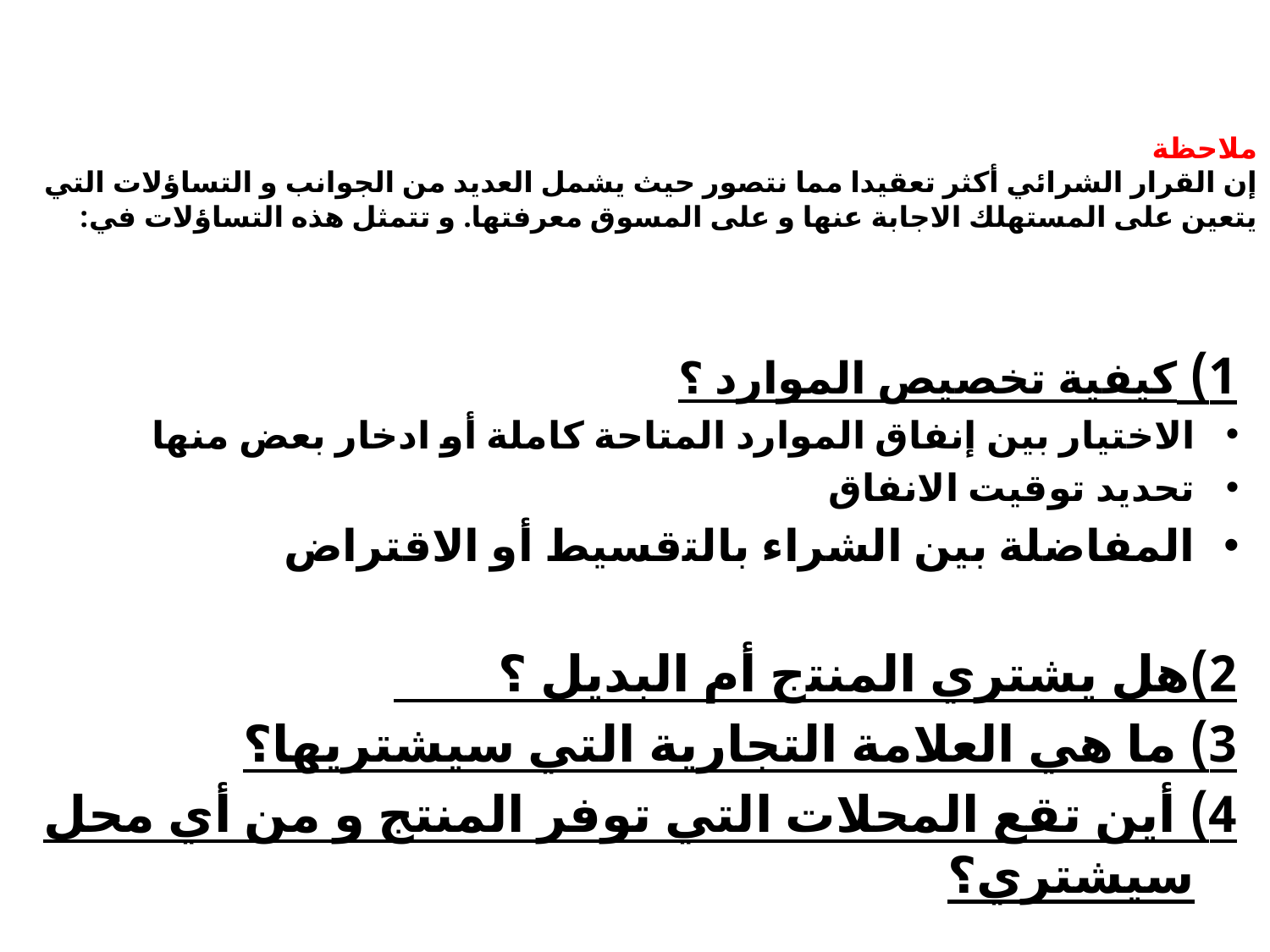

# ملاحظة إن القرار الشرائي أكثر تعقيدا مما نتصور حيث يشمل العديد من الجوانب و التساؤلات التي يتعين على المستهلك الاجابة عنها و على المسوق معرفتها. و تتمثل هذه التساؤلات في:
1) كيفية تخصيص الموارد ؟
الاﺧﺘﻴﺎر بين إنفاق اﻟﻤﻮارد اﻟﻤﺘﺎﺣﺔ كاملة أو ادﺧﺎر بعض منها
تحديد توقيت اﻻﻧﻔﺎق
اﻟﻤﻔﺎضلة بين الشراء باﻟﺘقسيط أو اﻻﻗﺘﺮاض

2)هل يشتري ﺍﻟﻤﻨﺘج أم البديل ؟
3) ما هي العلامة التجارية التي سيشتريها؟
4) أين تقع المحلات التي توفر المنتج و من أي محل سيشتري؟